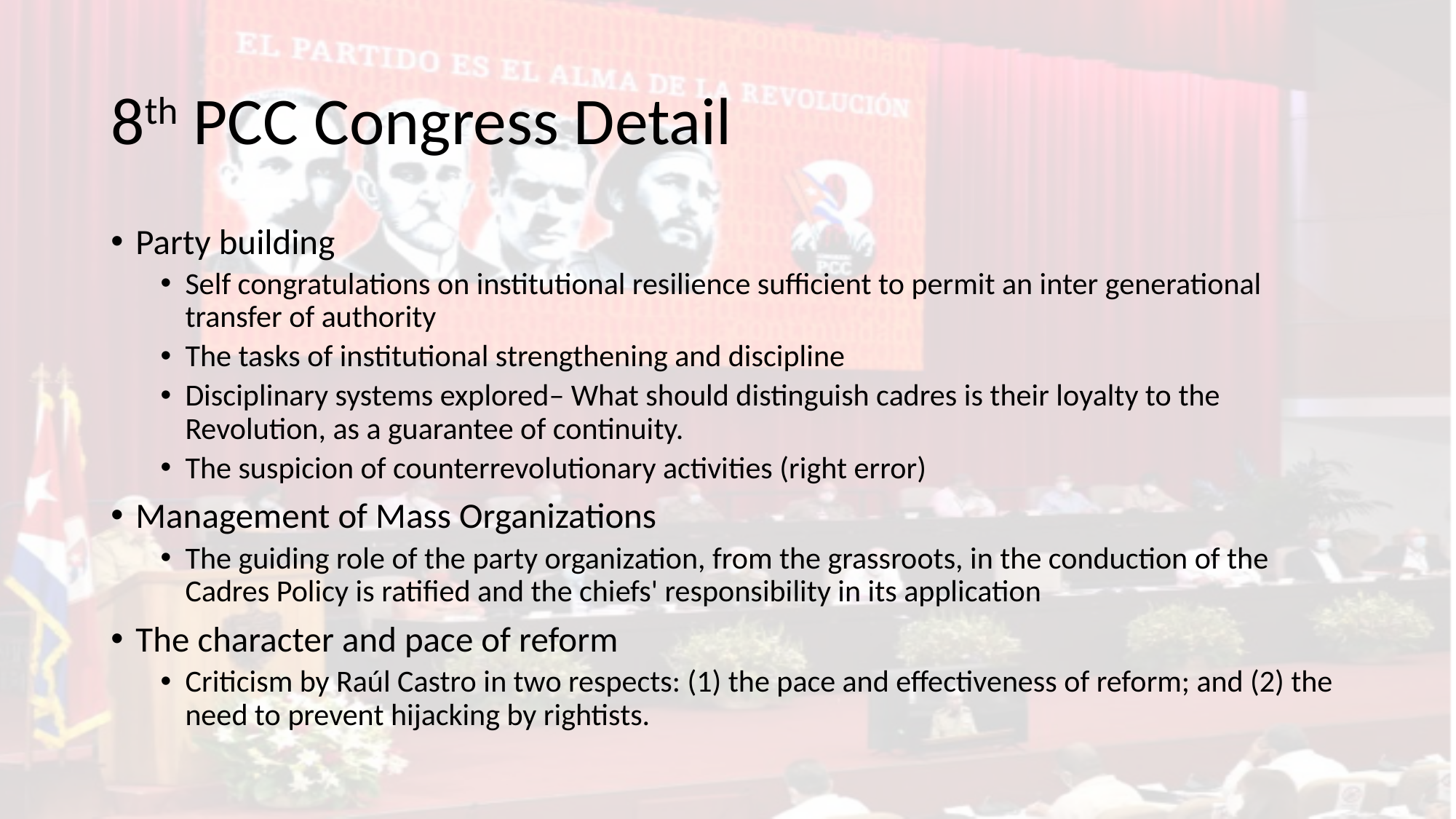

# 8th PCC Congress Detail
Party building
Self congratulations on institutional resilience sufficient to permit an inter generational transfer of authority
The tasks of institutional strengthening and discipline
Disciplinary systems explored– What should distinguish cadres is their loyalty to the Revolution, as a guarantee of continuity.
The suspicion of counterrevolutionary activities (right error)
Management of Mass Organizations
The guiding role of the party organization, from the grassroots, in the conduction of the Cadres Policy is ratified and the chiefs' responsibility in its application
The character and pace of reform
Criticism by Raúl Castro in two respects: (1) the pace and effectiveness of reform; and (2) the need to prevent hijacking by rightists.